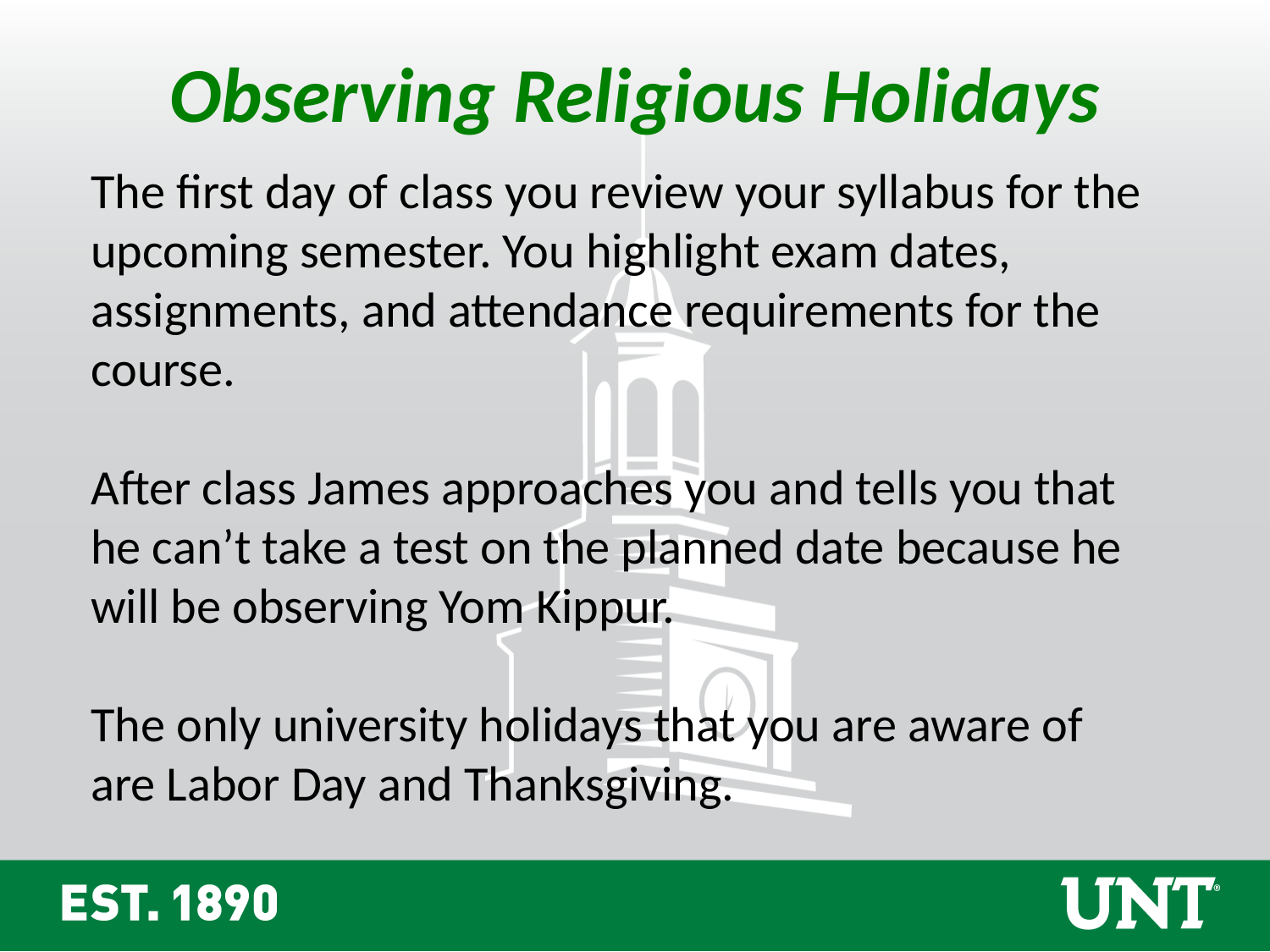

Observing Religious Holidays
The first day of class you review your syllabus for the upcoming semester. You highlight exam dates, assignments, and attendance requirements for the course.
After class James approaches you and tells you that he can’t take a test on the planned date because he will be observing Yom Kippur.
The only university holidays that you are aware of are Labor Day and Thanksgiving.